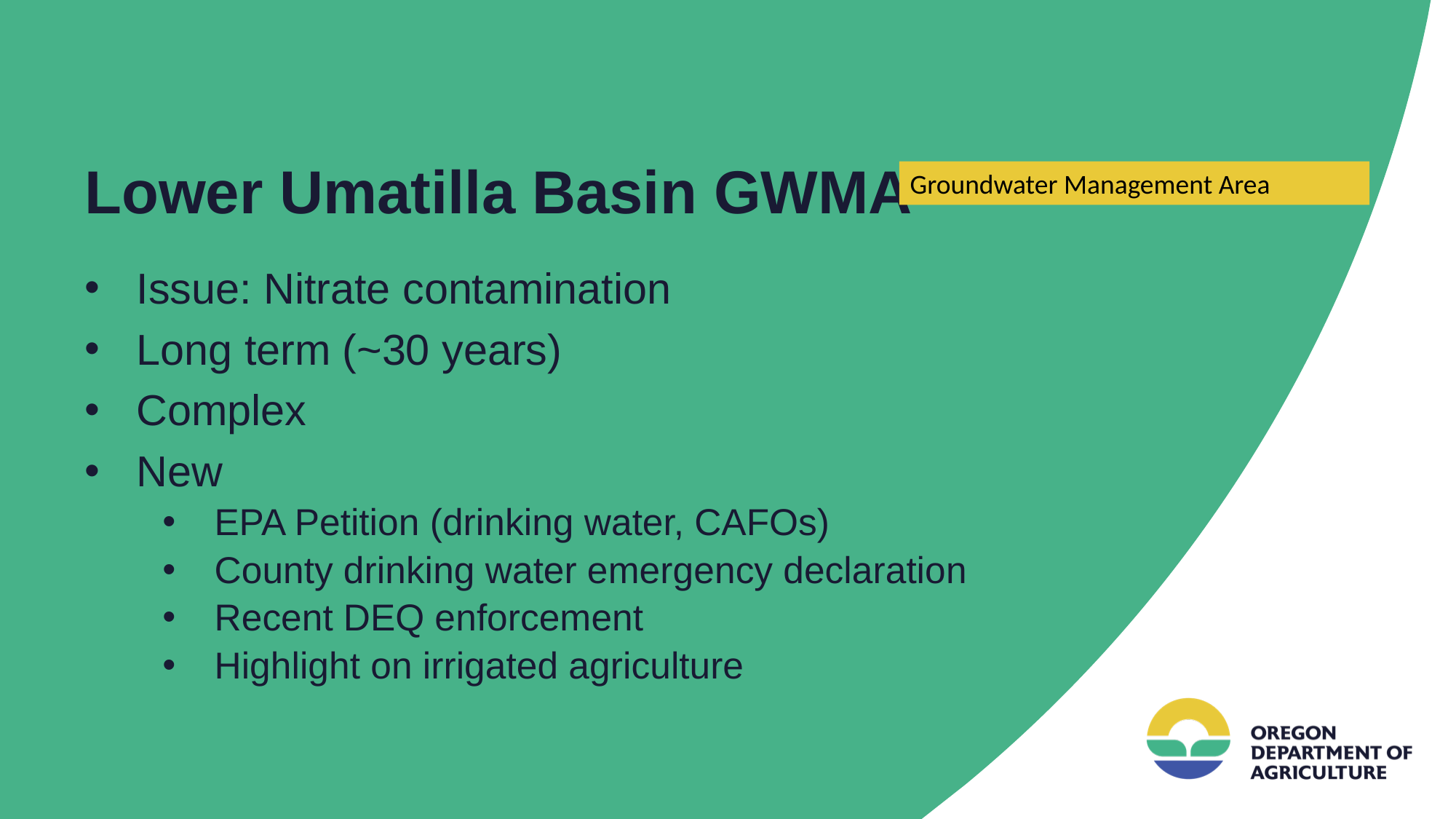

# Lower Umatilla Basin GWMA
Groundwater Management Area
Issue: Nitrate contamination
Long term (~30 years)
Complex
New
EPA Petition (drinking water, CAFOs)
County drinking water emergency declaration
Recent DEQ enforcement
Highlight on irrigated agriculture